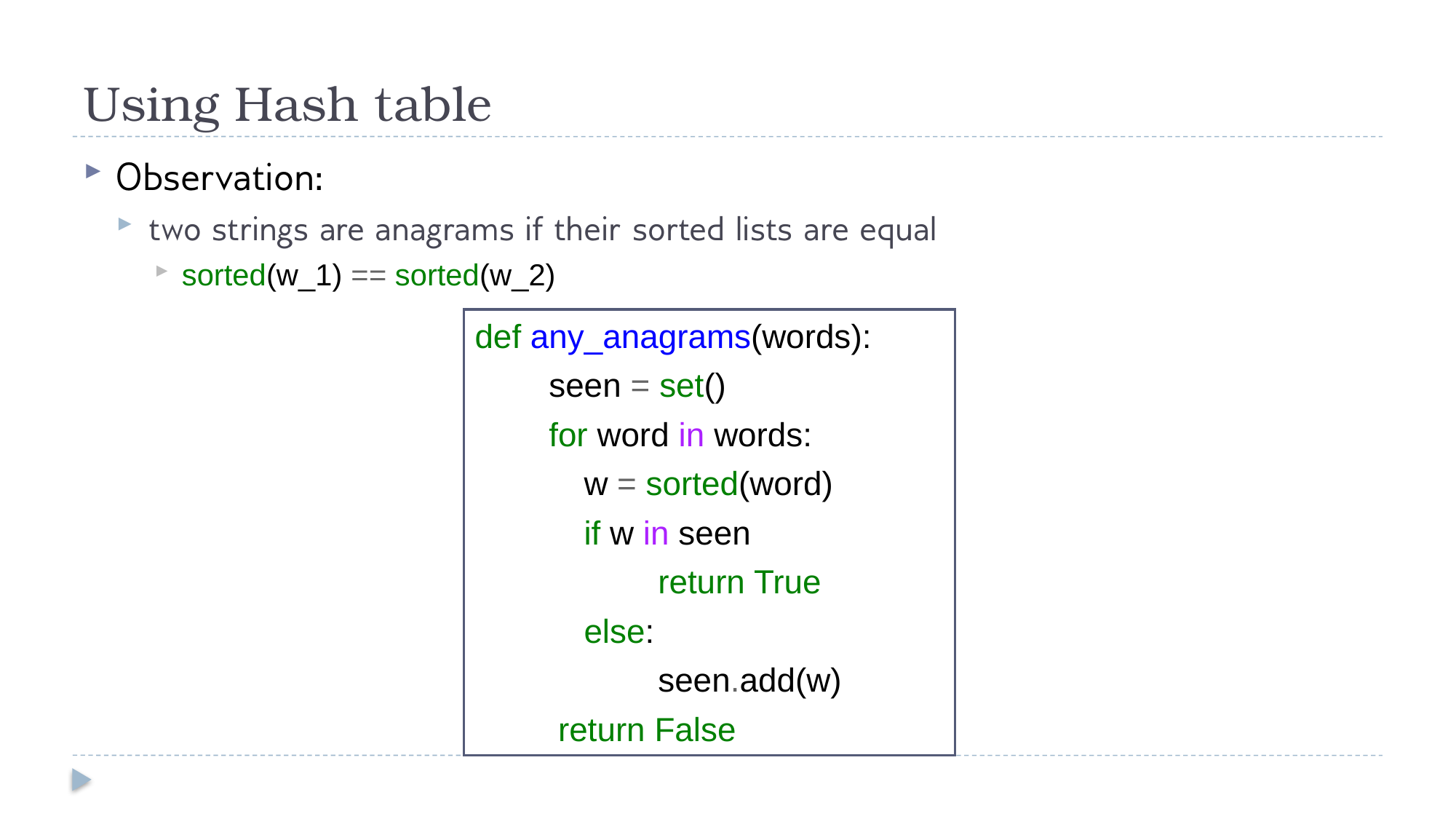

# Using Hash table
Observation:
two strings are anagrams if their sorted lists are equal
sorted(w_1) == sorted(w_2)
def any_anagrams(words):
        seen = set()
        for word in words:
	w = sorted(word)
	if w in seen
	        return True
	else:
	        seen.add(w)
         return False